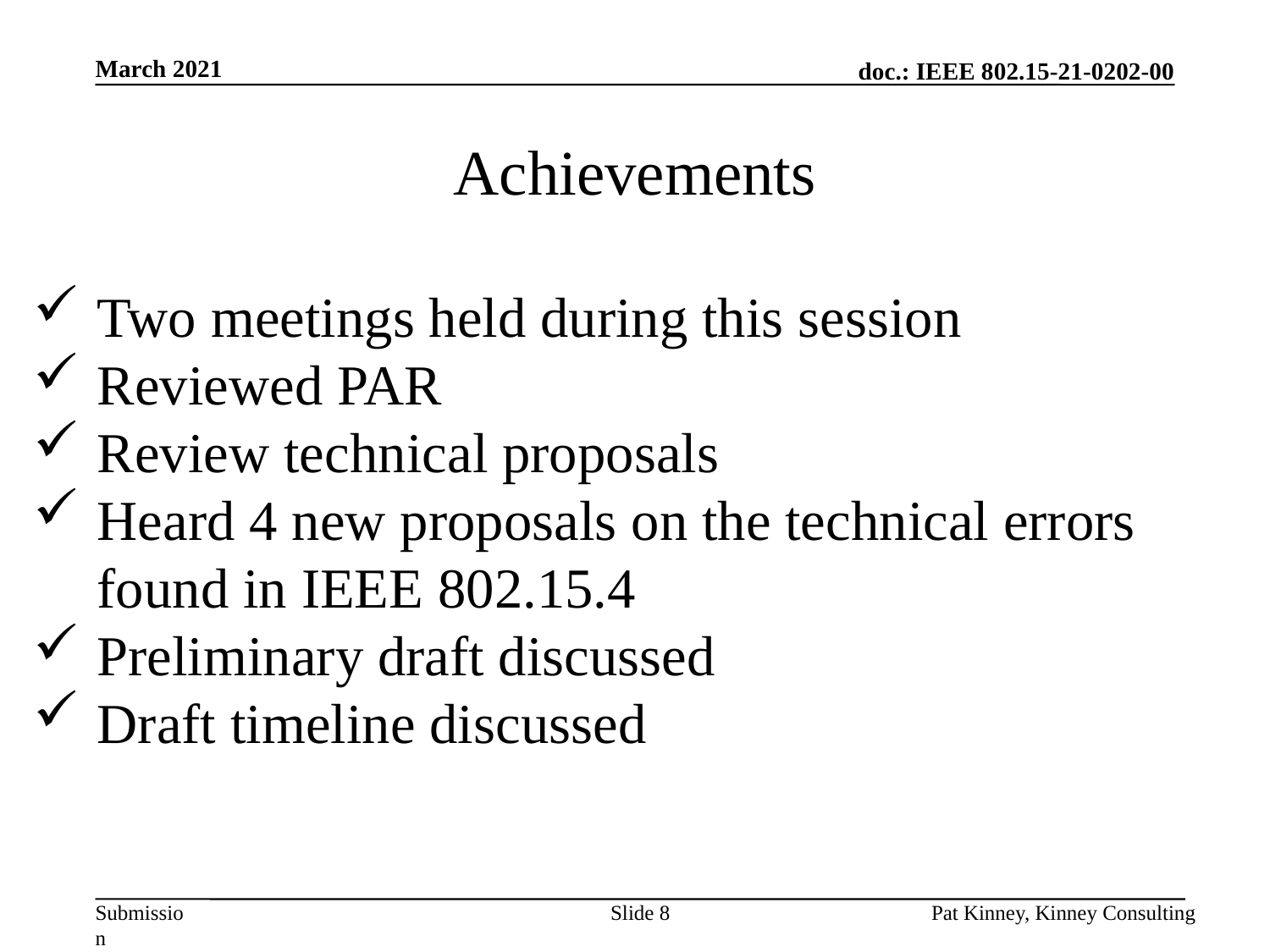

March 2021
# Achievements
Two meetings held during this session
Reviewed PAR
Review technical proposals
Heard 4 new proposals on the technical errors found in IEEE 802.15.4
Preliminary draft discussed
Draft timeline discussed
Slide 8
Pat Kinney, Kinney Consulting